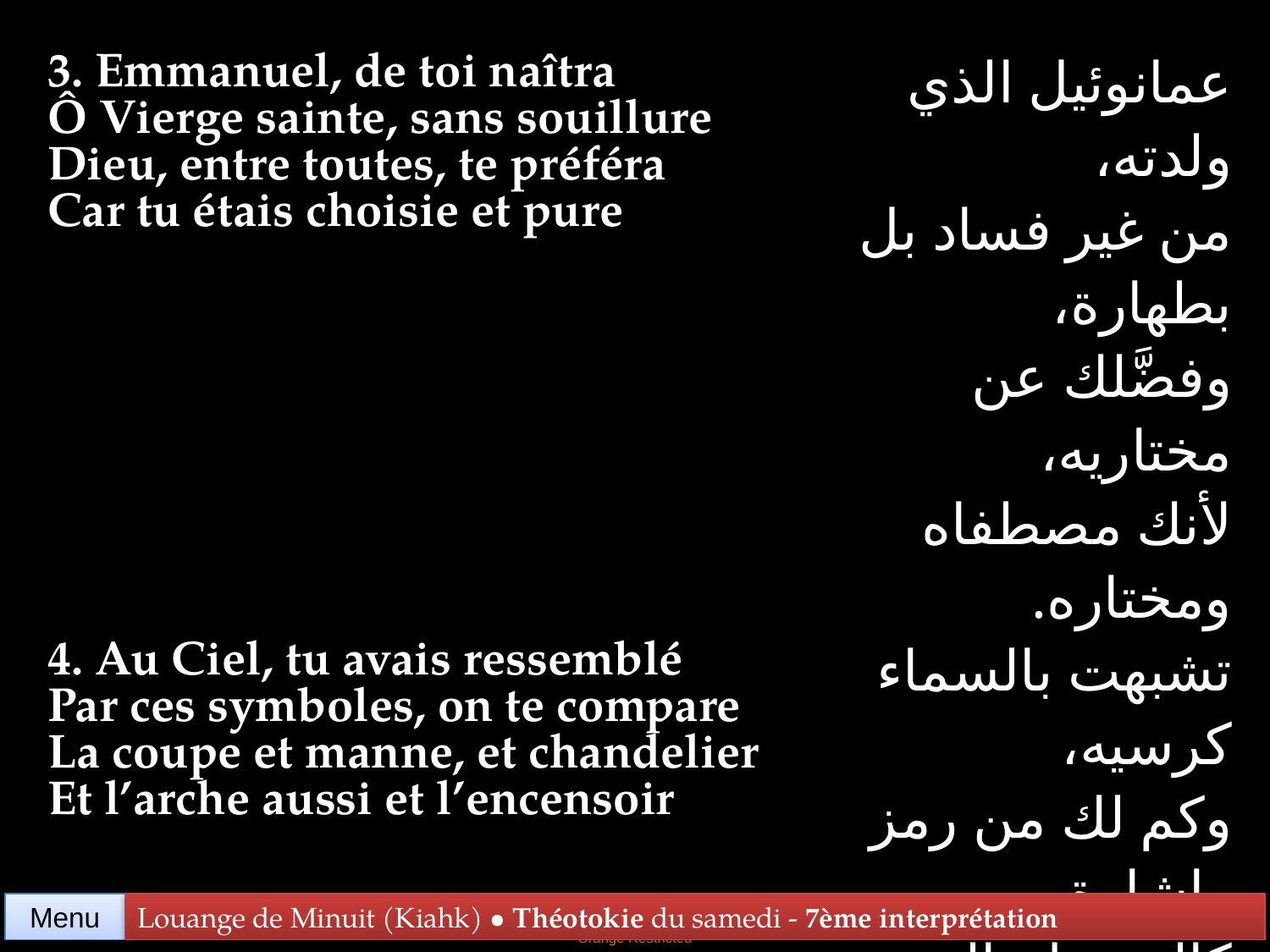

| 3. Emmanuel, de toi naîtra Ô Vierge sainte, sans souillure Dieu, entre toutes, te préféra Car tu étais choisie et pure | عمانوئيل الذي ولدته، من غير فساد بل بطهارة، وفضَّلك عن مختاريه، لأنك مصطفاه ومختاره. |
| --- | --- |
| 4. Au Ciel, tu avais ressemblé Par ces symboles, on te compare La coupe et manne, et chandelier Et l’arche aussi et l’encensoir | تشبهت بالسماء كرسيه، وكم لك من رمز وإشارة، كالقسط والمن مخفي فيه، شورية وتابوت ومنارة. |
Menu
Louange de Minuit (Kiahk) • Théotokie du samedi - 7ème interprétation